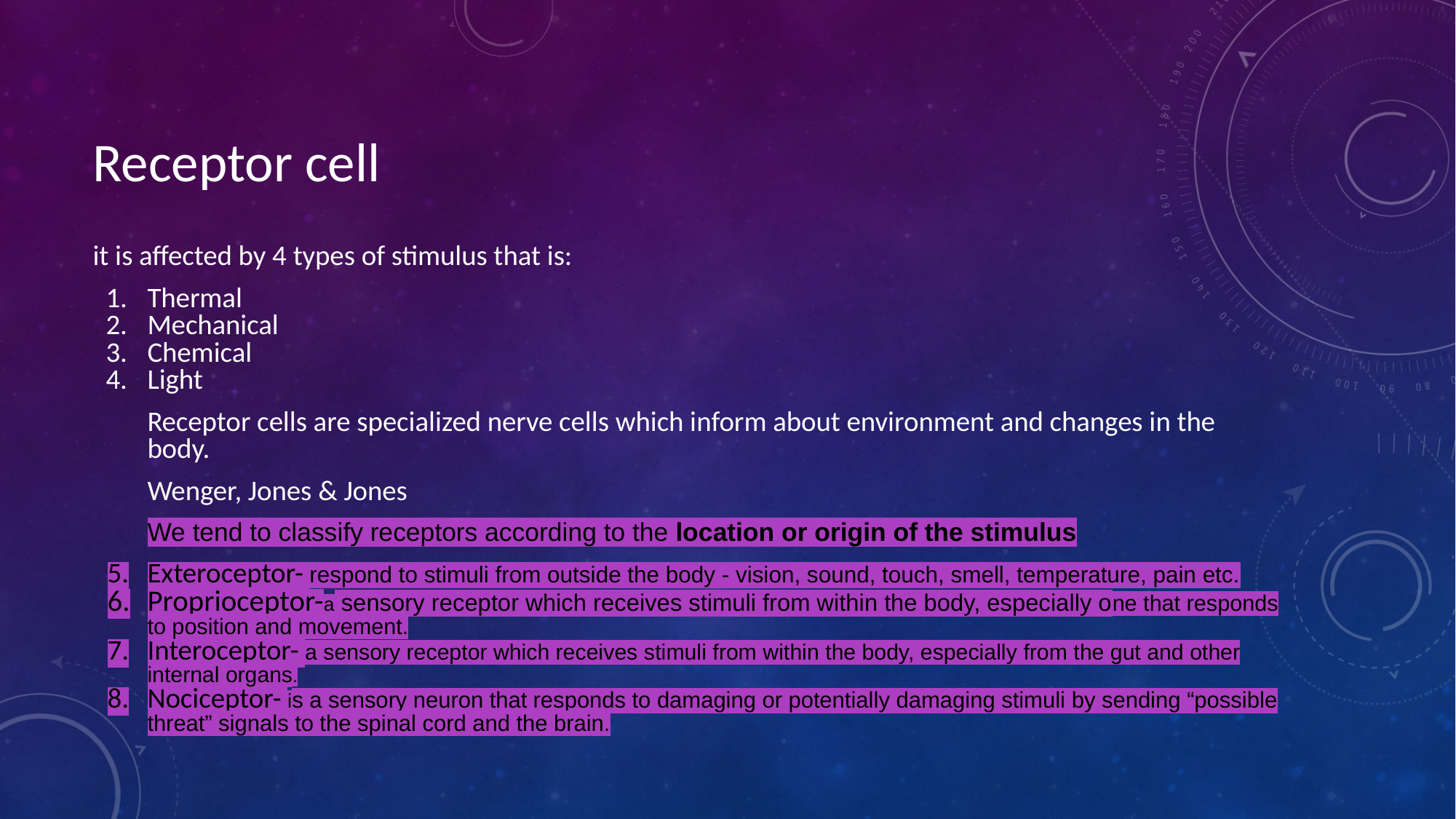

# Receptor cell
it is affected by 4 types of stimulus that is:
Thermal
Mechanical
Chemical
Light
Receptor cells are specialized nerve cells which inform about environment and changes in the body.
Wenger, Jones & Jones
We tend to classify receptors according to the location or origin of the stimulus
Exteroceptor- respond to stimuli from outside the body - vision, sound, touch, smell, temperature, pain etc.
Proprioceptor-a sensory receptor which receives stimuli from within the body, especially one that responds to position and movement.
Interoceptor- a sensory receptor which receives stimuli from within the body, especially from the gut and other internal organs.
Nociceptor- is a sensory neuron that responds to damaging or potentially damaging stimuli by sending “possible threat” signals to the spinal cord and the brain.